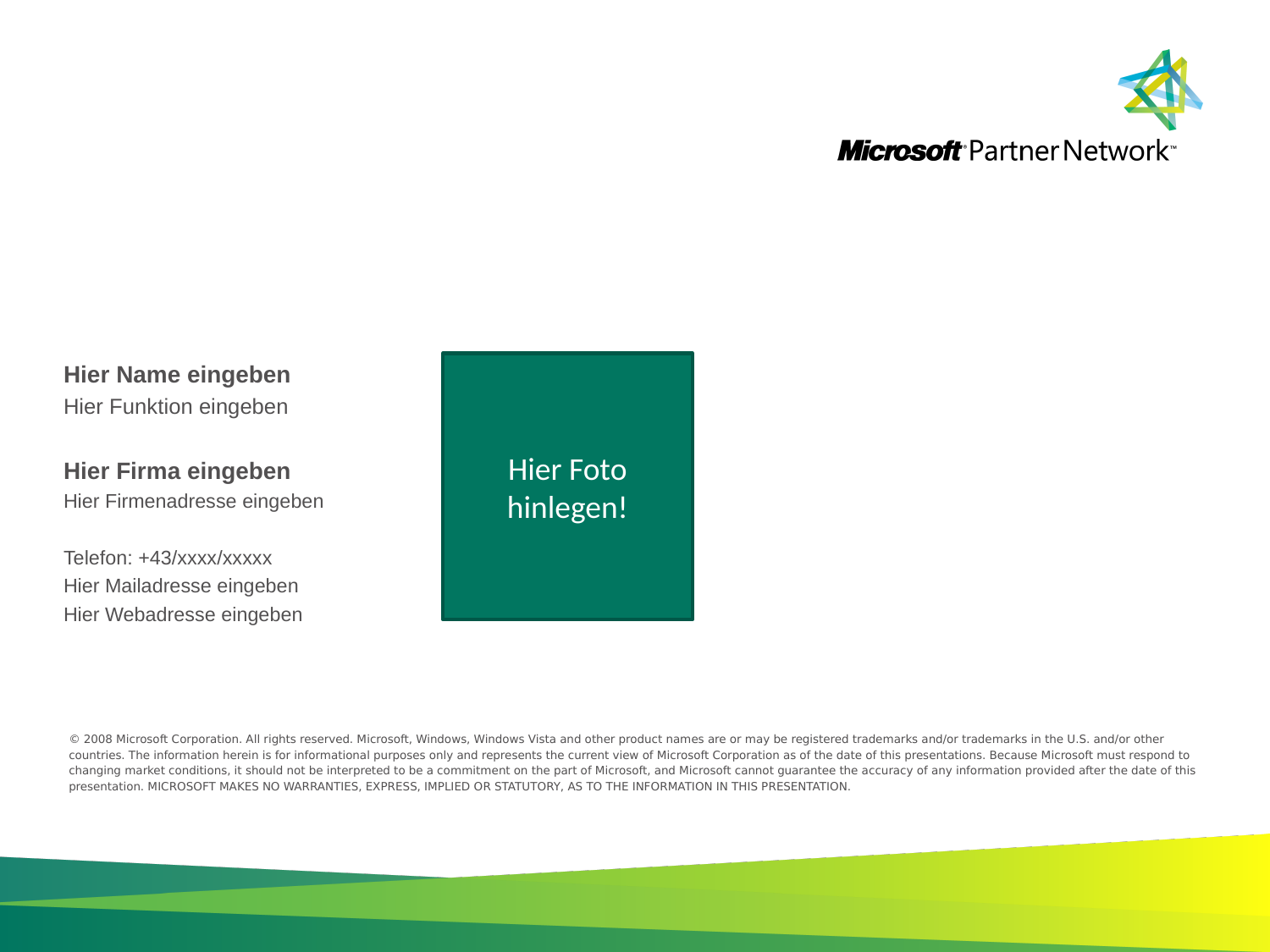

Hier Name eingeben
Hier Funktion eingeben
Hier Firma eingeben
Hier Firmenadresse eingeben
Telefon: +43/xxxx/xxxxx
Hier Mailadresse eingeben
Hier Webadresse eingeben

Hier Foto hinlegen!